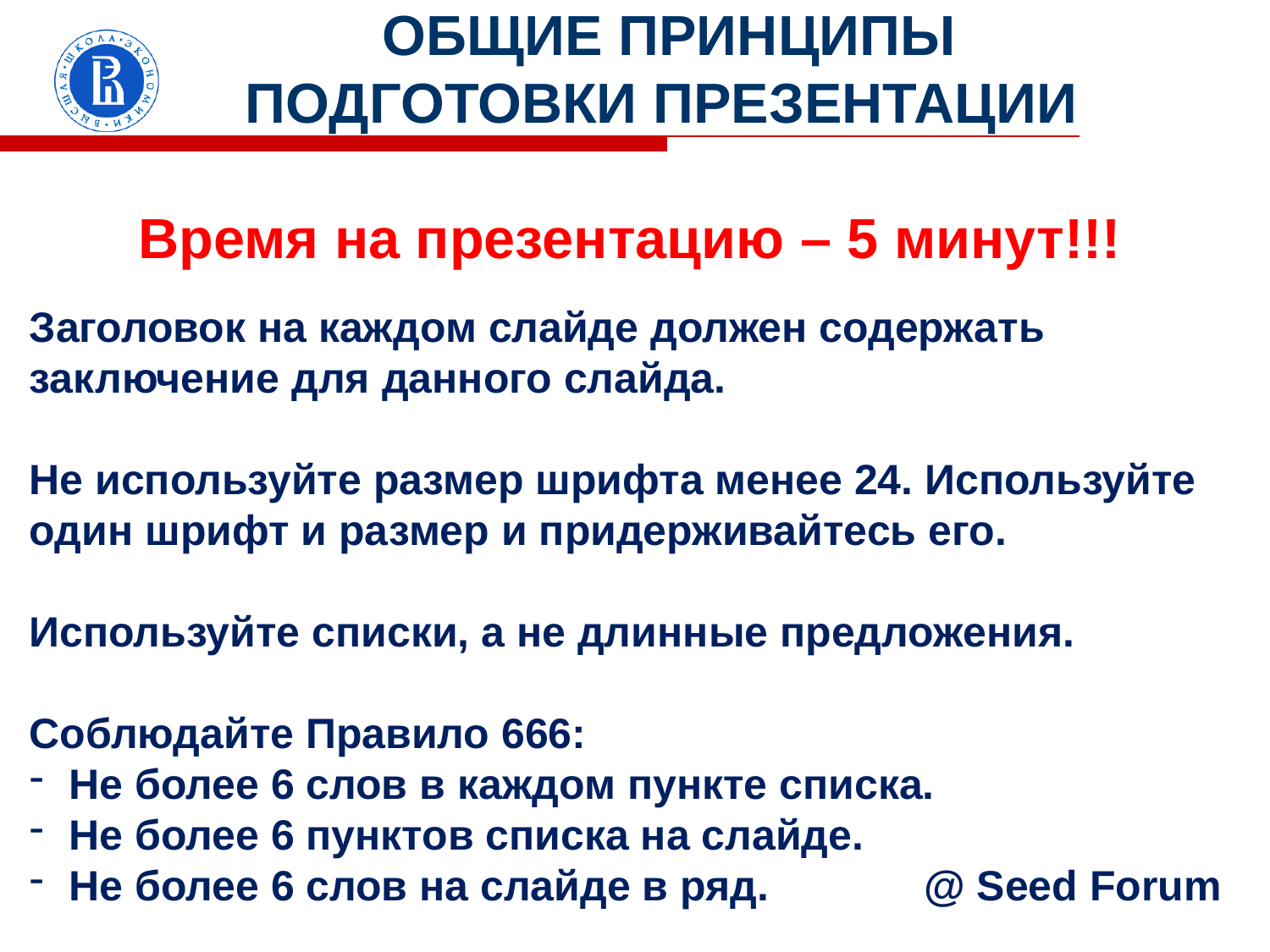

# ОБЩИЕ ПРИНЦИПЫ ПОДГОТОВКИ ПРЕЗЕНТАЦИИ
Время на презентацию – 5 минут!!!
Заголовок на каждом слайде должен содержать заключение для данного слайда.

Не используйте размер шрифта менее 24. Используйте один шрифт и размер и придерживайтесь его.

Используйте списки, а не длинные предложения.

Соблюдайте Правило 666:
Не более 6 слов в каждом пункте списка.
Не более 6 пунктов списка на слайде.
Не более 6 слов на слайде в ряд.             @ Seed Forum

фото
фото
Высшая школа экономики, Москва, 2013